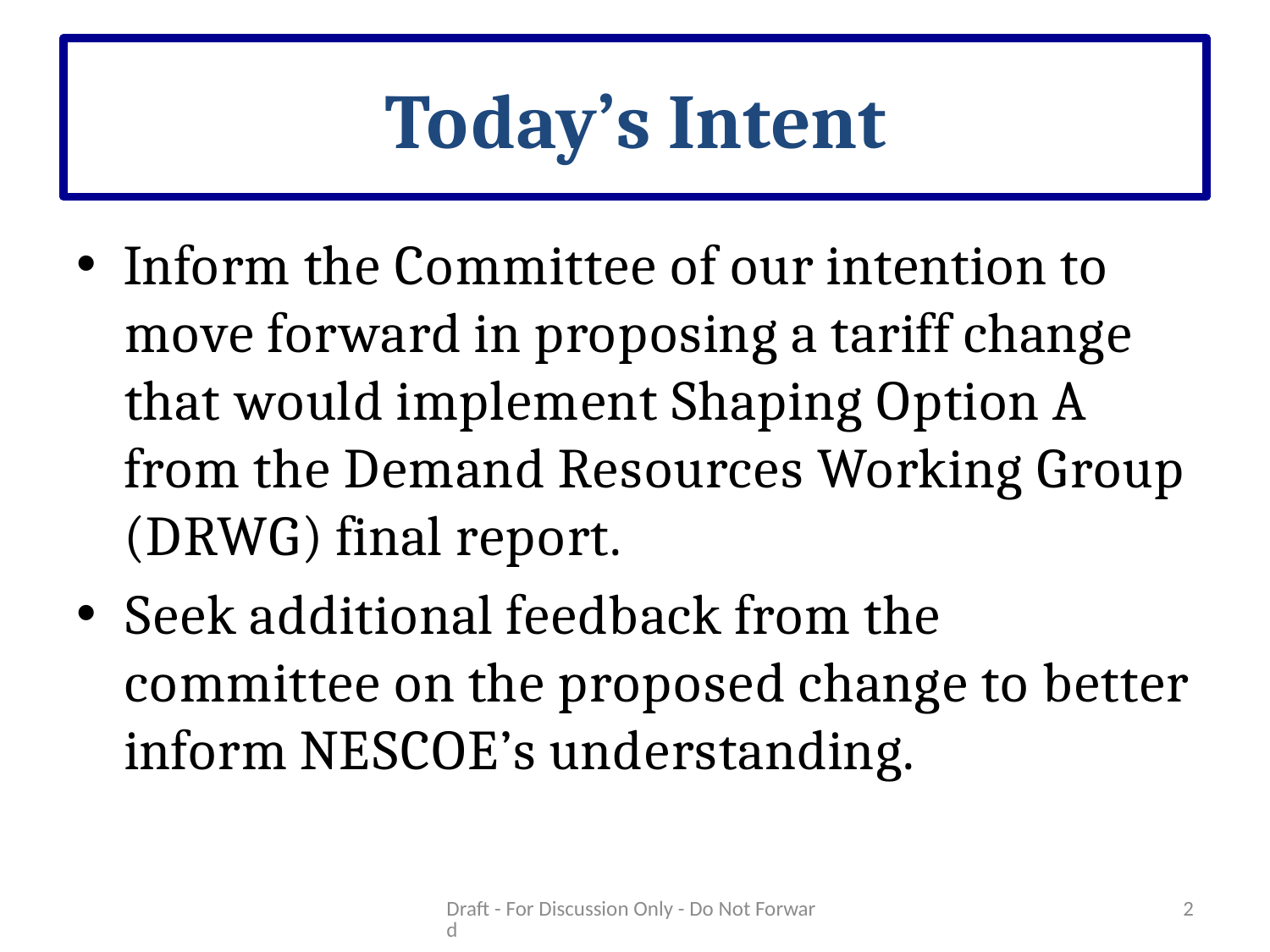

# Today’s Intent
Inform the Committee of our intention to move forward in proposing a tariff change that would implement Shaping Option A from the Demand Resources Working Group (DRWG) final report.
Seek additional feedback from the committee on the proposed change to better inform NESCOE’s understanding.

Draft - For Discussion Only - Do Not Forward
2